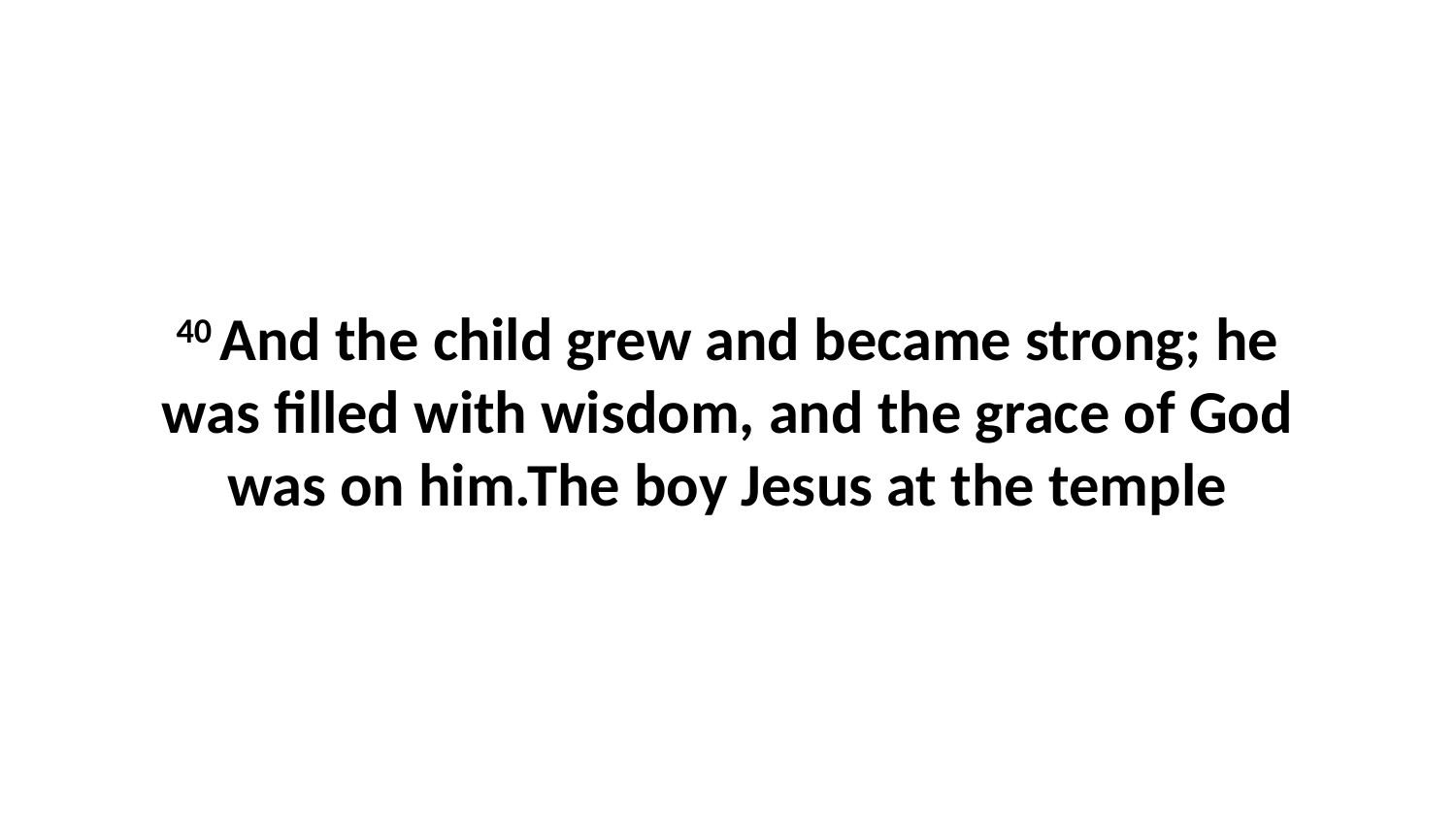

40 And the child grew and became strong; he was filled with wisdom, and the grace of God was on him.The boy Jesus at the temple